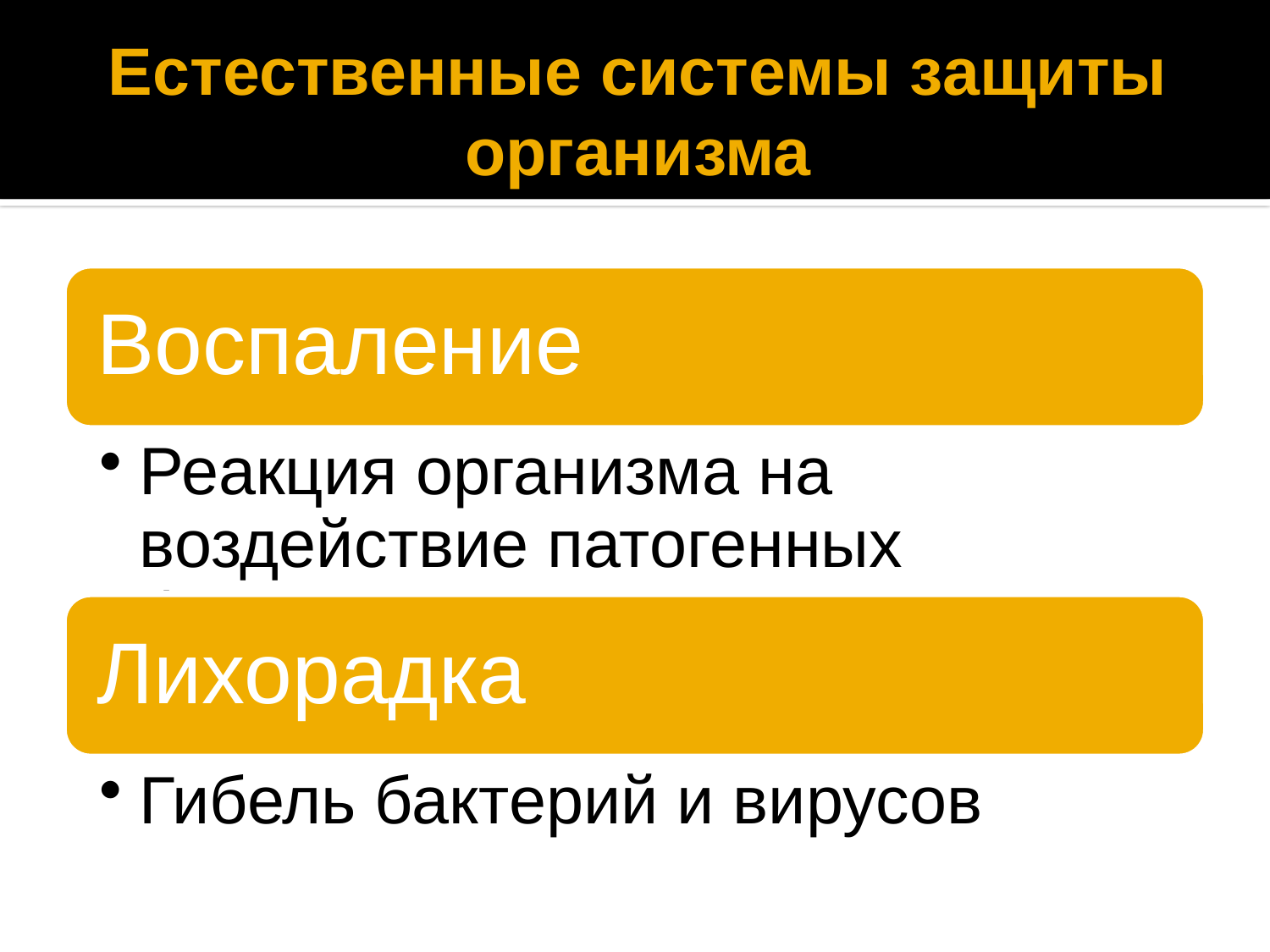

# Естественные системы защиты организма
Воспаление
Реакция организма на воздействие патогенных факторов
Лихорадка
Гибель бактерий и вирусов